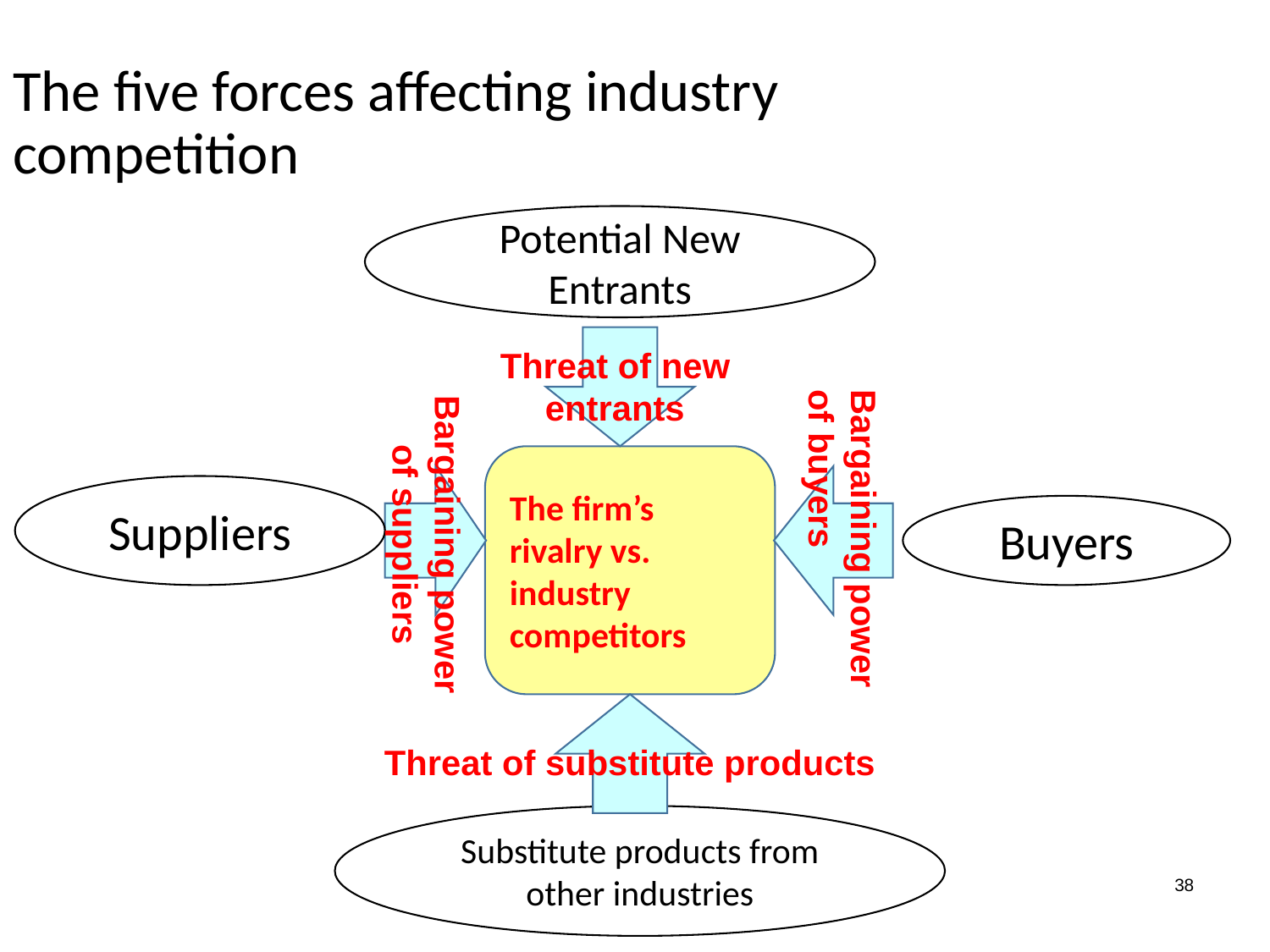

The five forces affecting industry competition
Potential New Entrants

The firm’s rivalry vs.  industry competitors

Suppliers
Buyers

Substitute products from other industries
Threat of new entrants
Bargaining power of suppliers
Bargaining power of buyers
Threat of substitute products
38